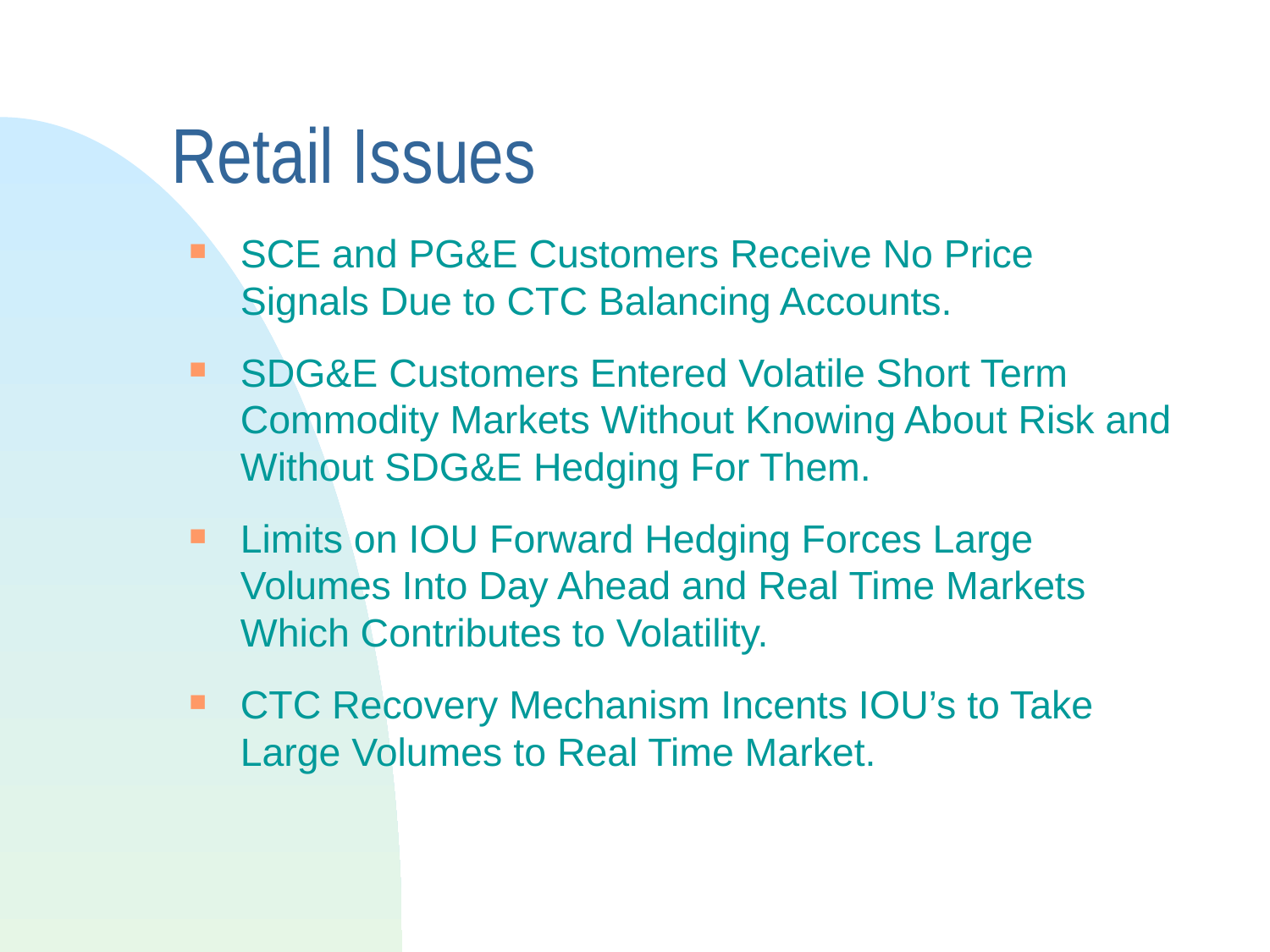

# Retail Issues
SCE and PG&E Customers Receive No Price Signals Due to CTC Balancing Accounts.
SDG&E Customers Entered Volatile Short Term Commodity Markets Without Knowing About Risk and Without SDG&E Hedging For Them.
Limits on IOU Forward Hedging Forces Large Volumes Into Day Ahead and Real Time Markets Which Contributes to Volatility.
CTC Recovery Mechanism Incents IOU’s to Take Large Volumes to Real Time Market.